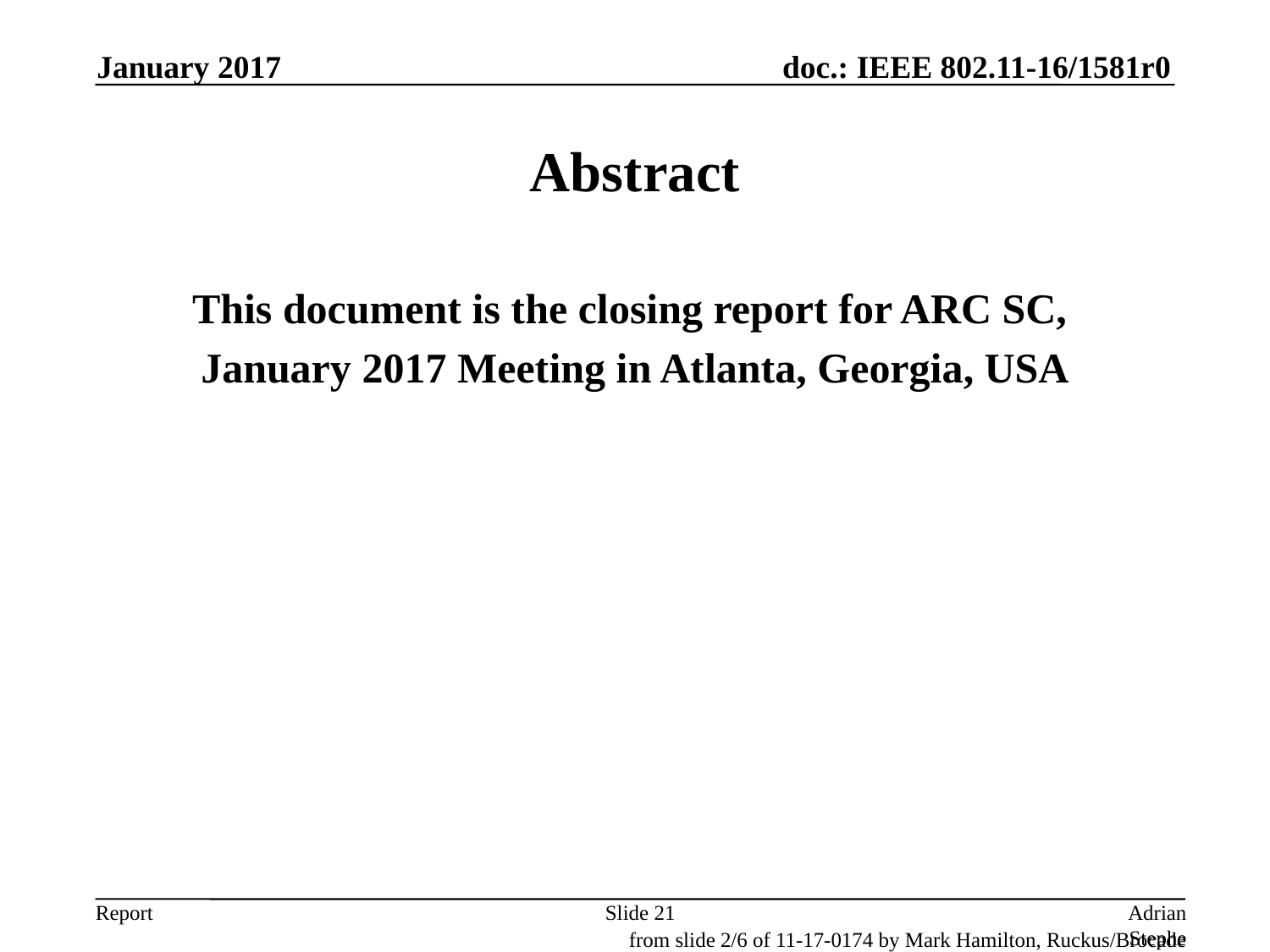

January 2017
# Abstract
This document is the closing report for ARC SC,
January 2017 Meeting in Atlanta, Georgia, USA
Slide 21
Adrian Stephens, Intel Corporation
from slide 2/6 of 11-17-0174 by Mark Hamilton, Ruckus/Brocade